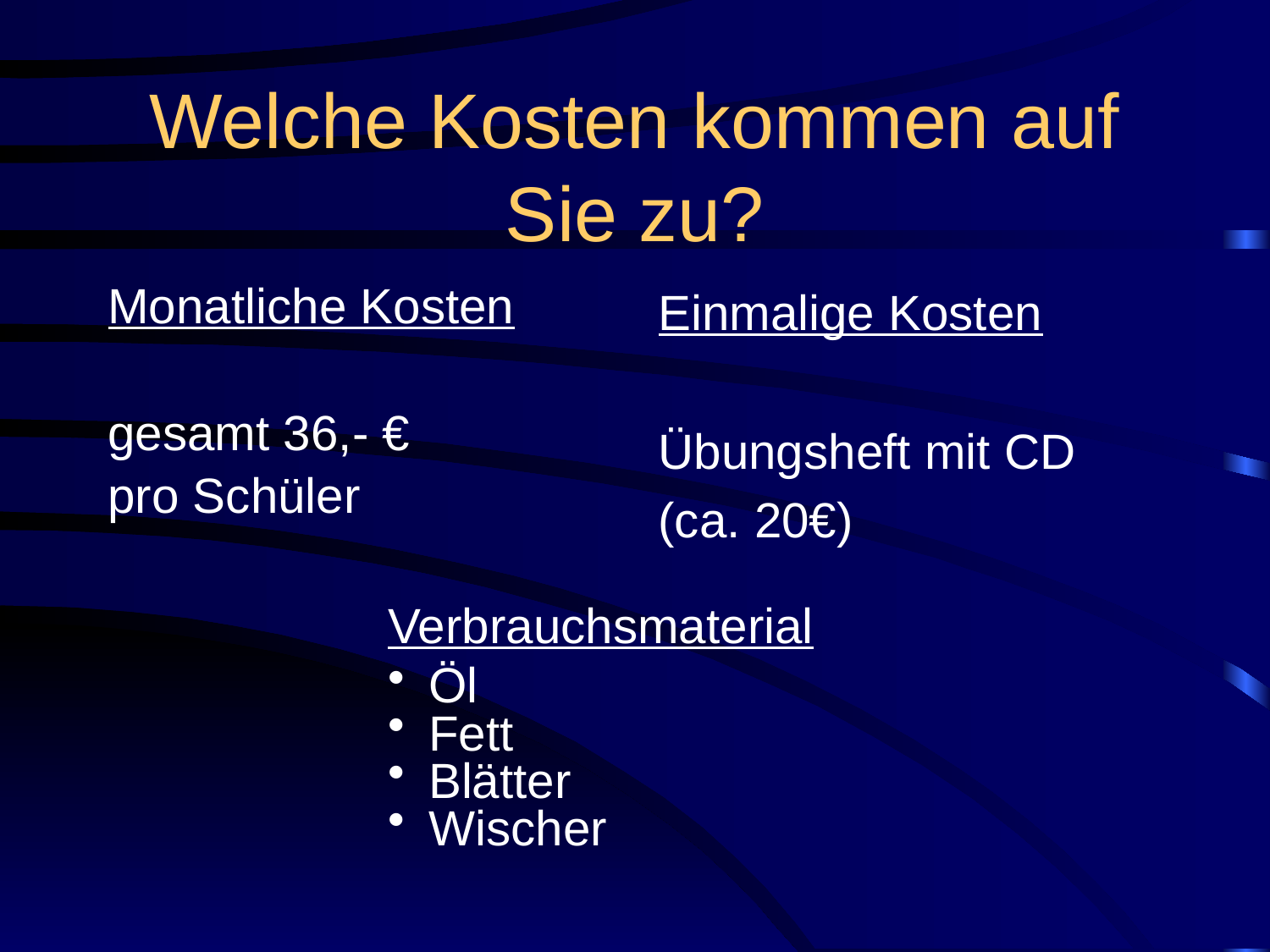

# Welche Kosten kommen auf Sie zu?
Monatliche Kosten

gesamt 36,- €
pro Schüler
Einmalige Kosten

Übungsheft mit CD
(ca. 20€)
Verbrauchsmaterial
Öl
Fett
Blätter
Wischer